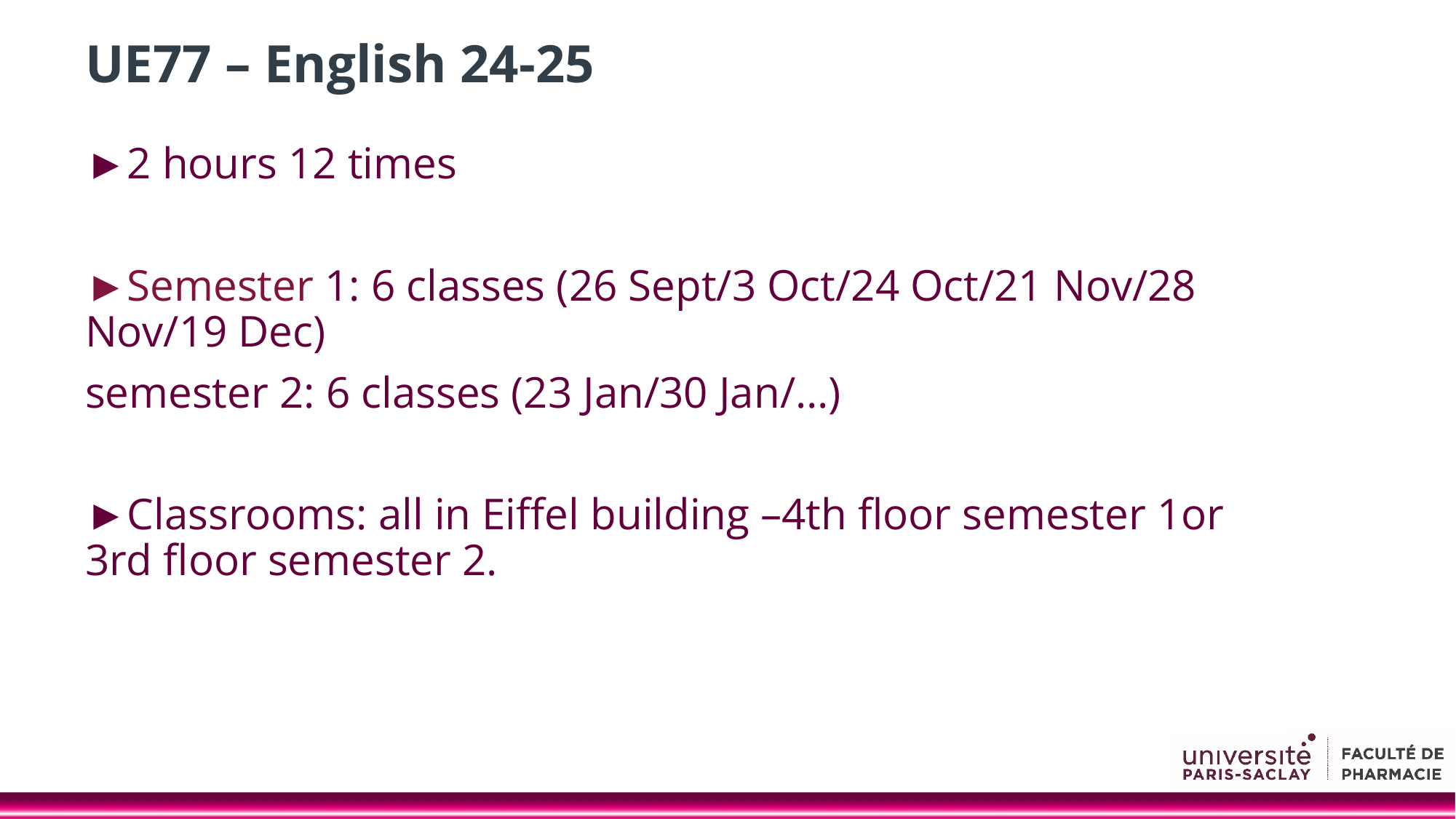

# UE77 – English 24-25
►2 hours 12 times

►Semester 1: 6 classes (26 Sept/3 Oct/24 Oct/21 Nov/28 Nov/19 Dec)
semester 2: 6 classes (23 Jan/30 Jan/…)

►Classrooms: all in Eiffel building –4th floor semester 1or 3rd floor semester 2.